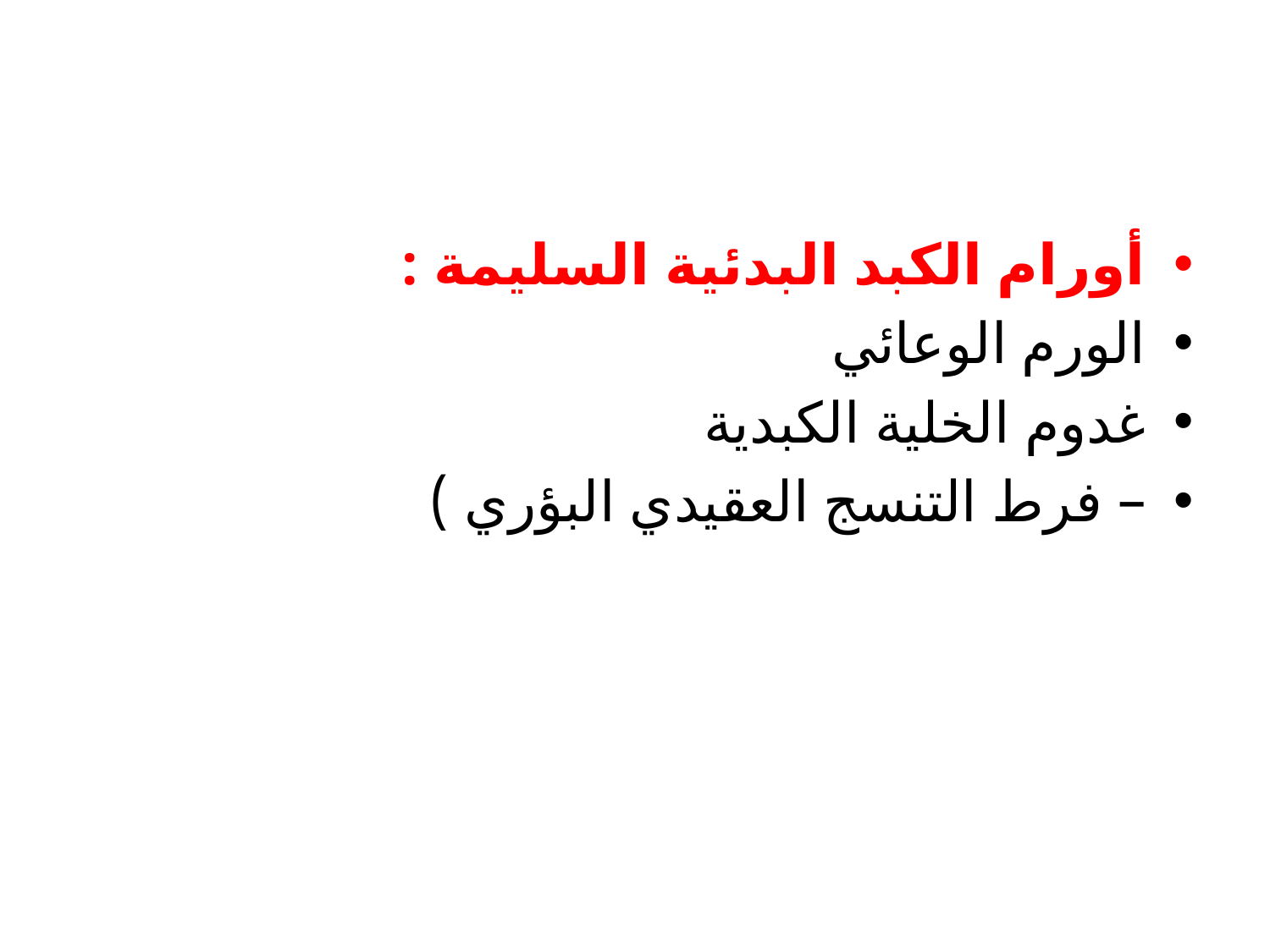

أورام الكبد البدئية السليمة :
الورم الوعائي
غدوم الخلية الكبدية
– فرط التنسج العقيدي البؤري )